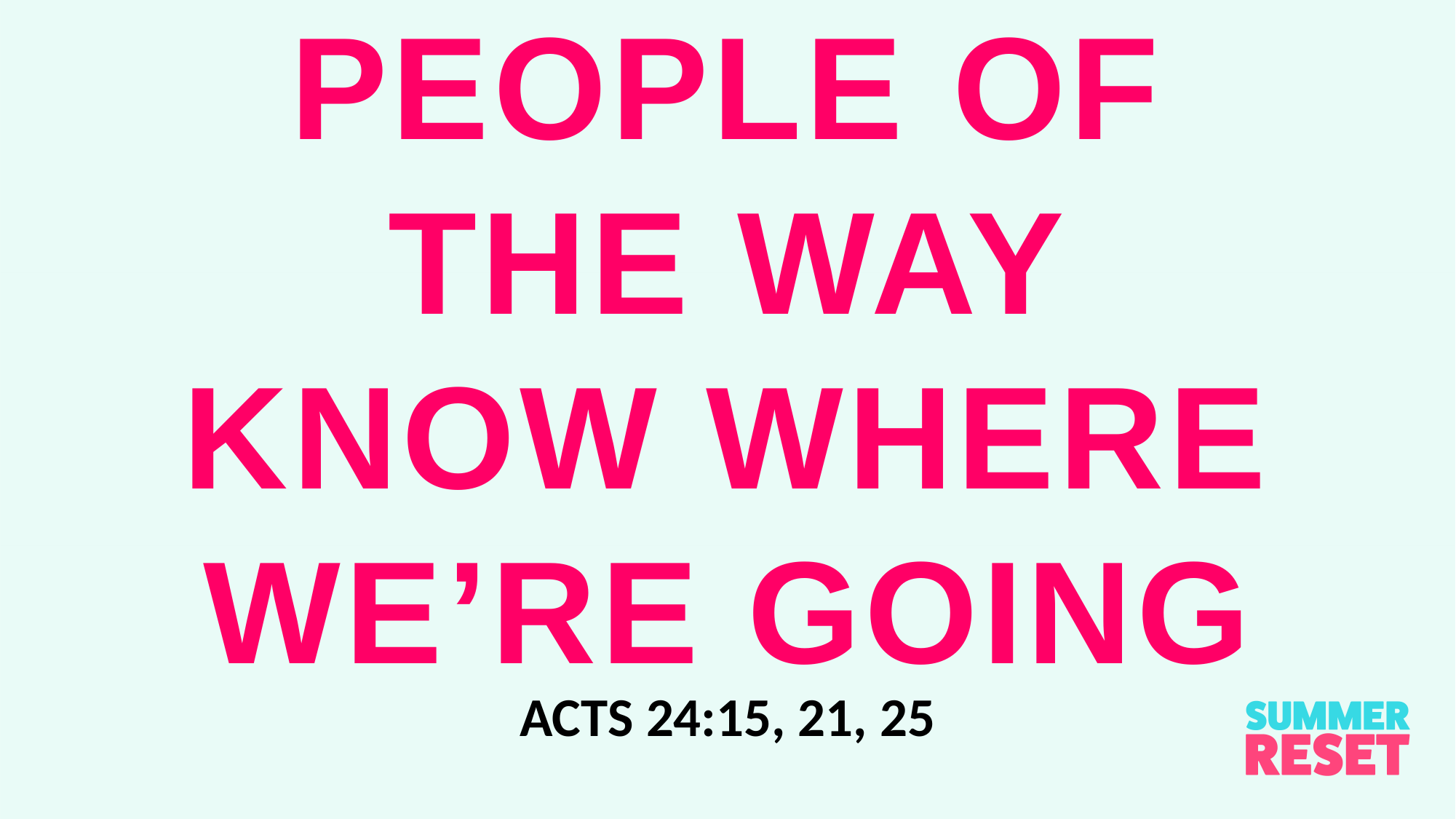

PEOPLE OF THE WAY KNOW WHERE WE’RE GOING
ACTS 24:15, 21, 25